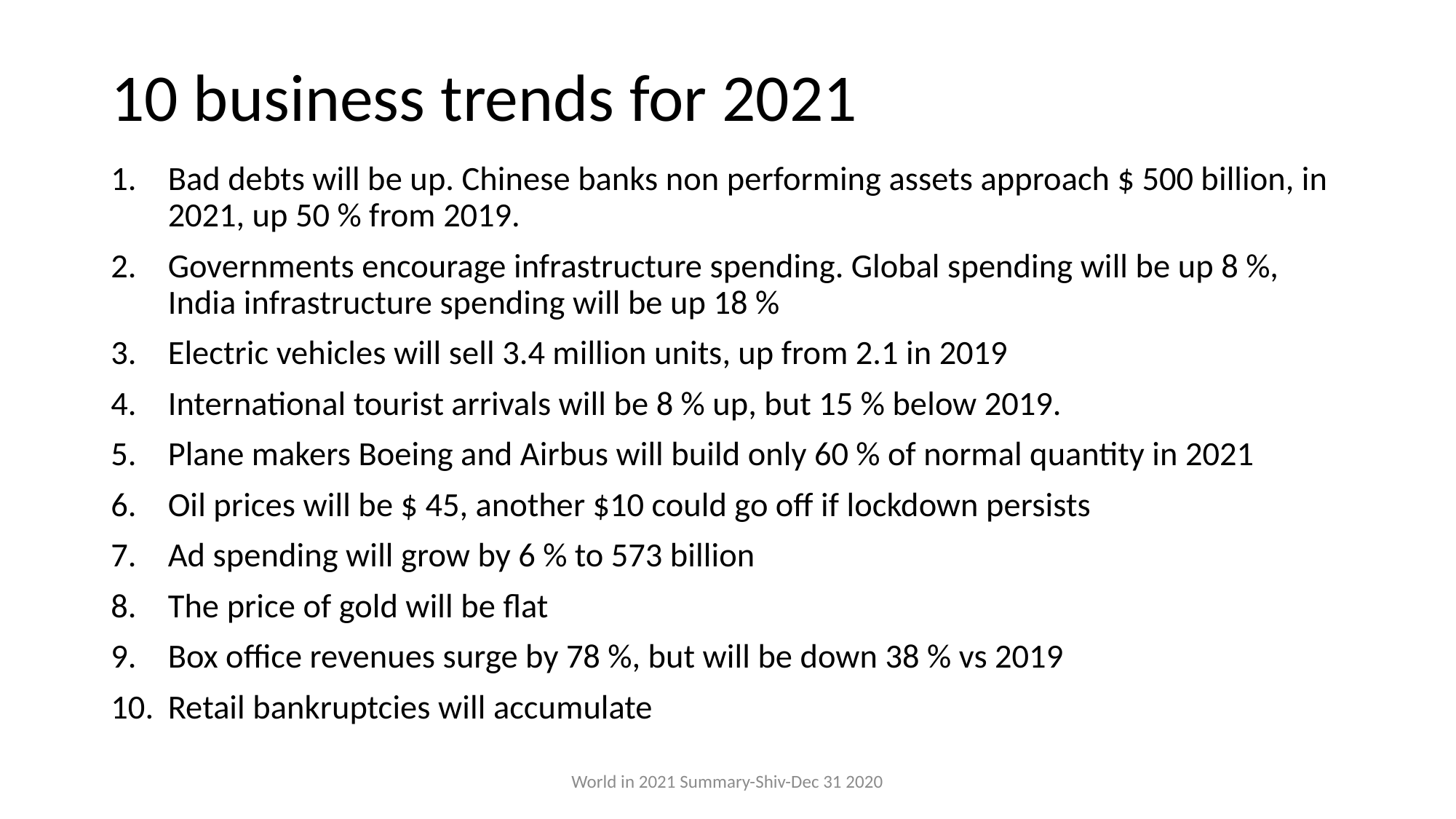

# 10 business trends for 2021
Bad debts will be up. Chinese banks non performing assets approach $ 500 billion, in 2021, up 50 % from 2019.
Governments encourage infrastructure spending. Global spending will be up 8 %, India infrastructure spending will be up 18 %
Electric vehicles will sell 3.4 million units, up from 2.1 in 2019
International tourist arrivals will be 8 % up, but 15 % below 2019.
Plane makers Boeing and Airbus will build only 60 % of normal quantity in 2021
Oil prices will be $ 45, another $10 could go off if lockdown persists
Ad spending will grow by 6 % to 573 billion
The price of gold will be flat
Box office revenues surge by 78 %, but will be down 38 % vs 2019
Retail bankruptcies will accumulate
World in 2021 Summary-Shiv-Dec 31 2020